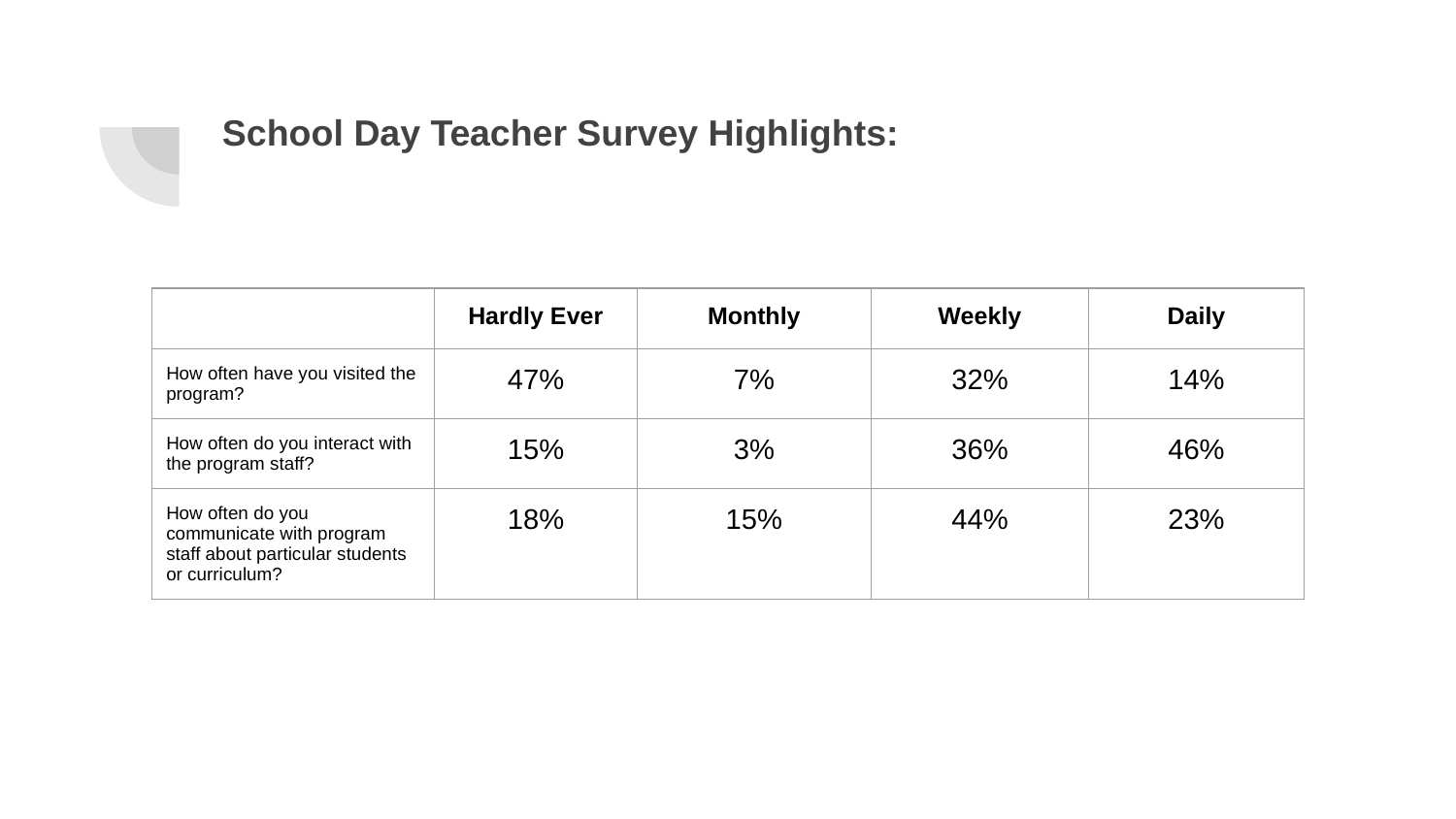

# School Day Teacher Survey Highlights:

|  | Hardly Ever | Monthly | Weekly | Daily |
| --- | --- | --- | --- | --- |
| How often have you visited the program? | 47% | 7% | 32% | 14% |
| How often do you interact with the program staff? | 15% | 3% | 36% | 46% |
| How often do you communicate with program staff about particular students or curriculum? | 18% | 15% | 44% | 23% |